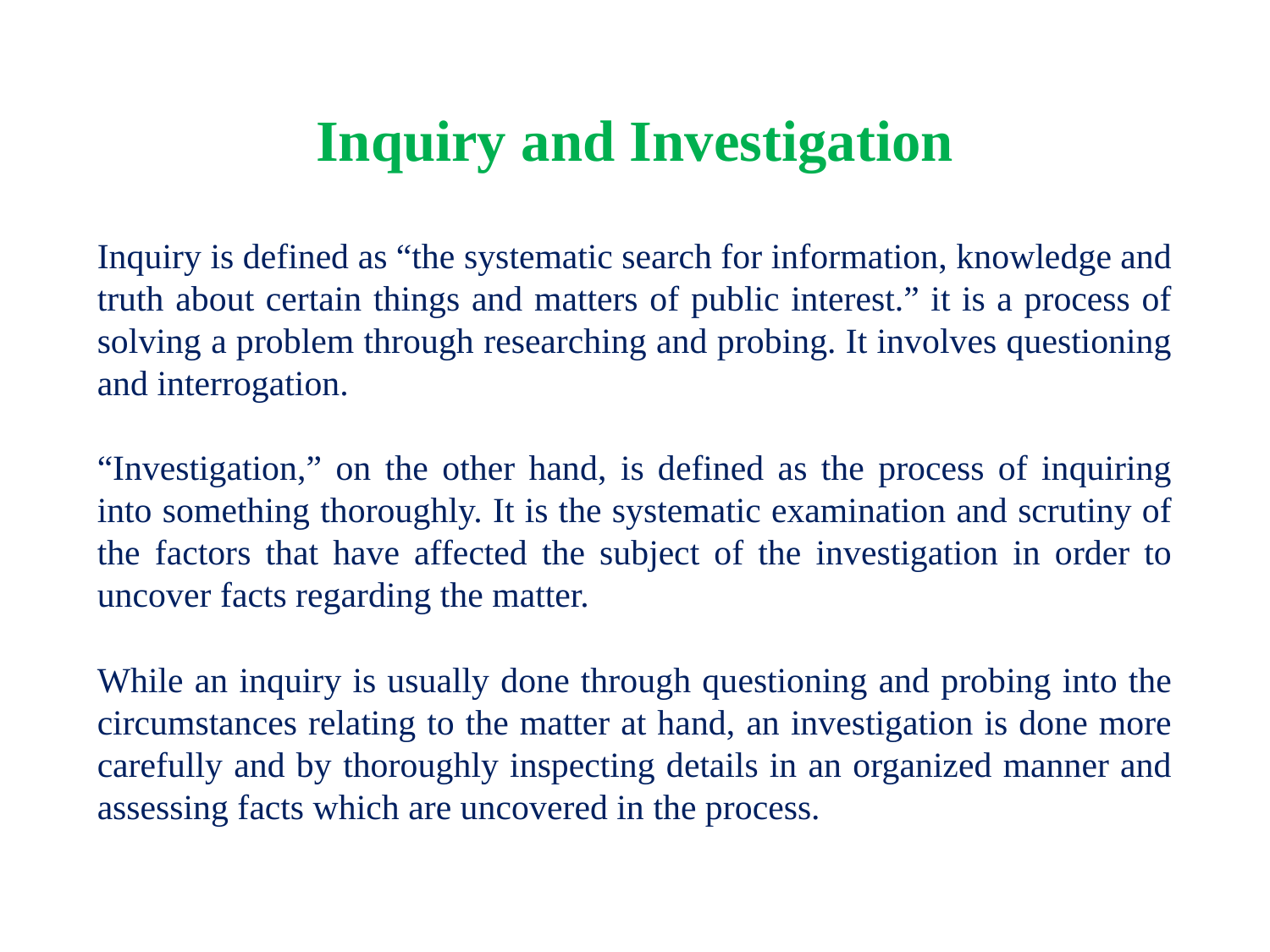

# Inquiry and Investigation
Inquiry is defined as “the systematic search for information, knowledge and truth about certain things and matters of public interest.” it is a process of solving a problem through researching and probing. It involves questioning and interrogation.

“Investigation,” on the other hand, is defined as the process of inquiring into something thoroughly. It is the systematic examination and scrutiny of the factors that have affected the subject of the investigation in order to uncover facts regarding the matter.

While an inquiry is usually done through questioning and probing into the circumstances relating to the matter at hand, an investigation is done more carefully and by thoroughly inspecting details in an organized manner and assessing facts which are uncovered in the process.